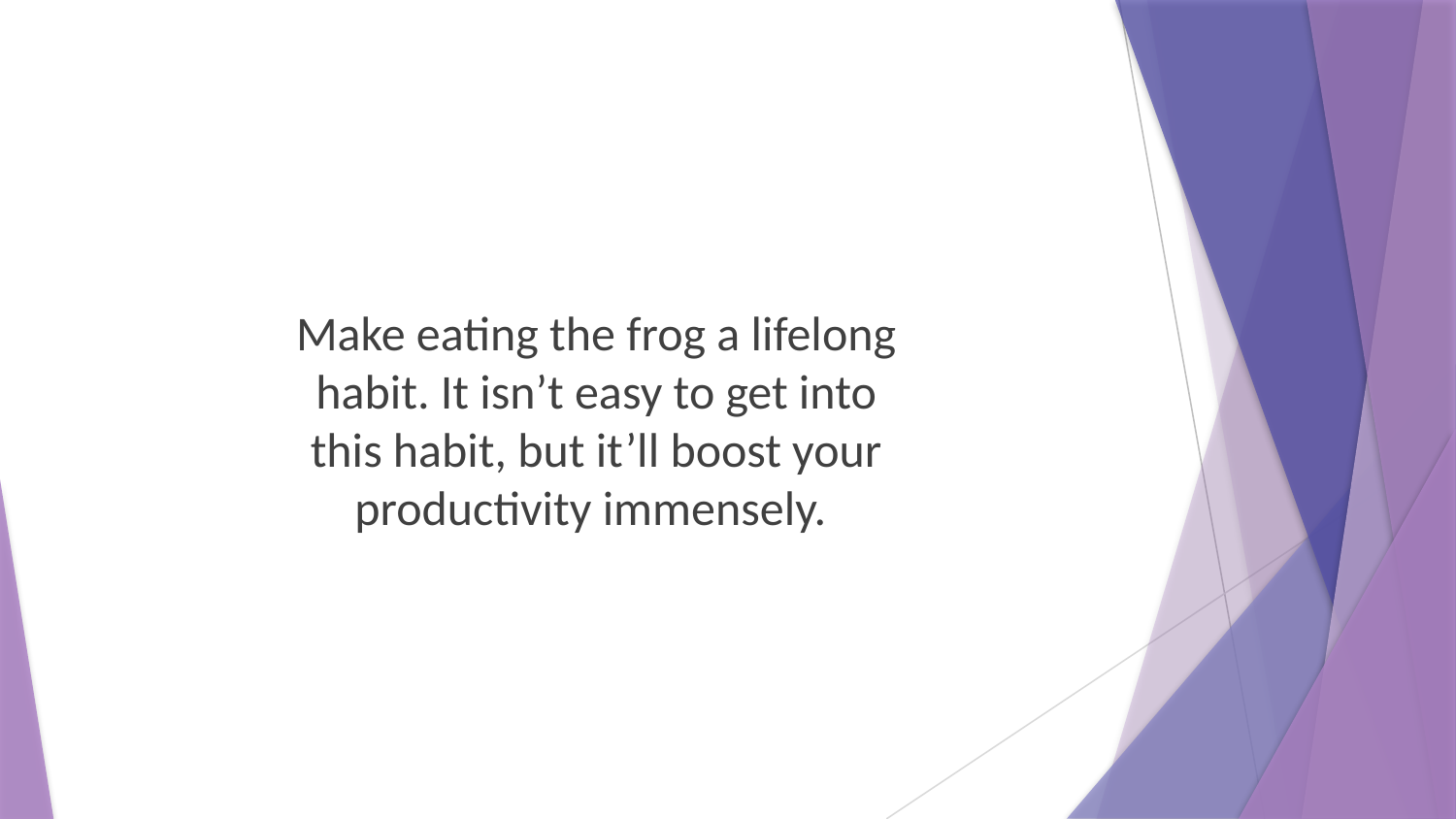

Make eating the frog a lifelong habit. It isn’t easy to get into this habit, but it’ll boost your productivity immensely.